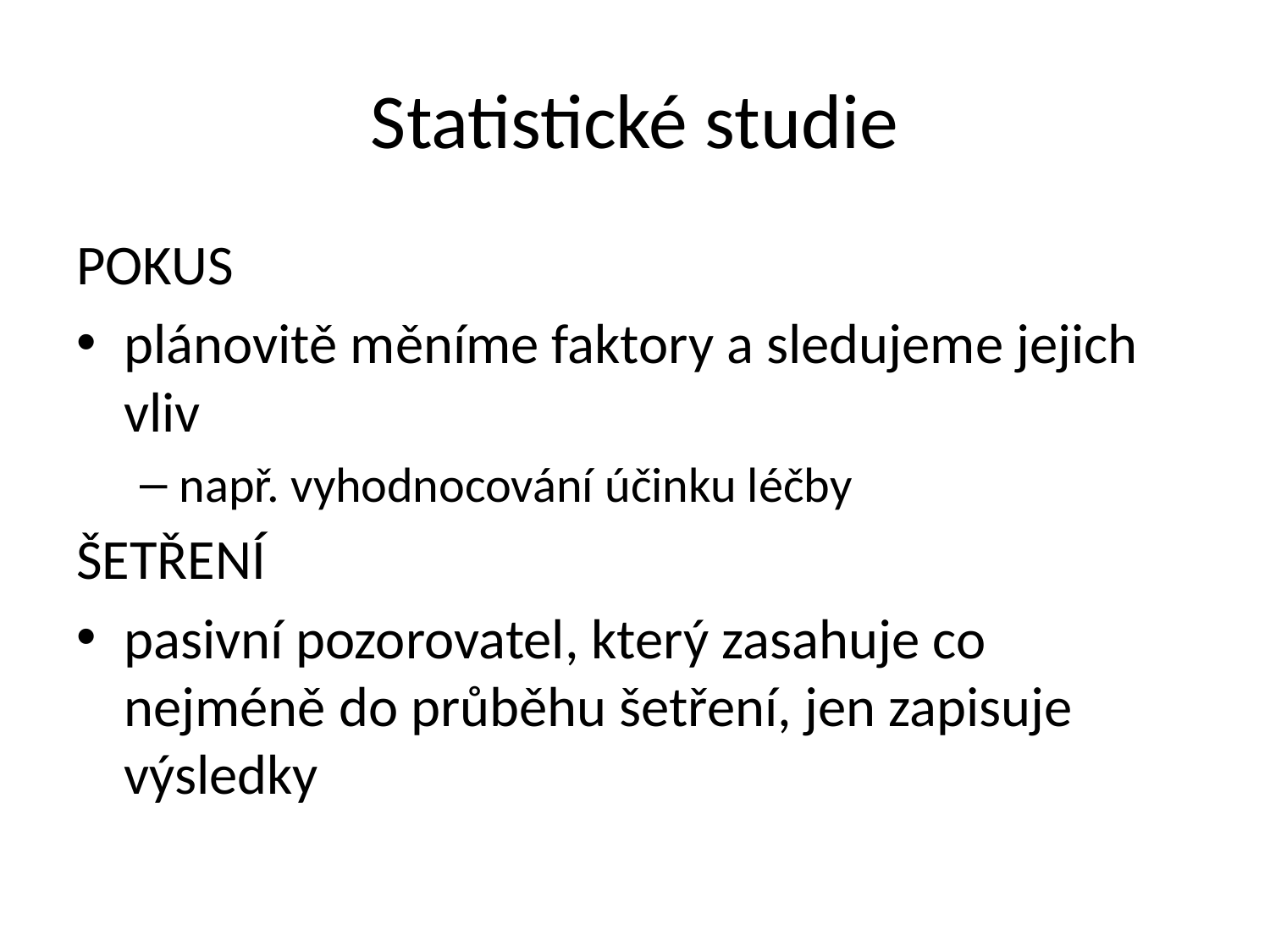

# Statistické studie
POKUS
plánovitě měníme faktory a sledujeme jejich vliv
např. vyhodnocování účinku léčby
ŠETŘENÍ
pasivní pozorovatel, který zasahuje co nejméně do průběhu šetření, jen zapisuje výsledky